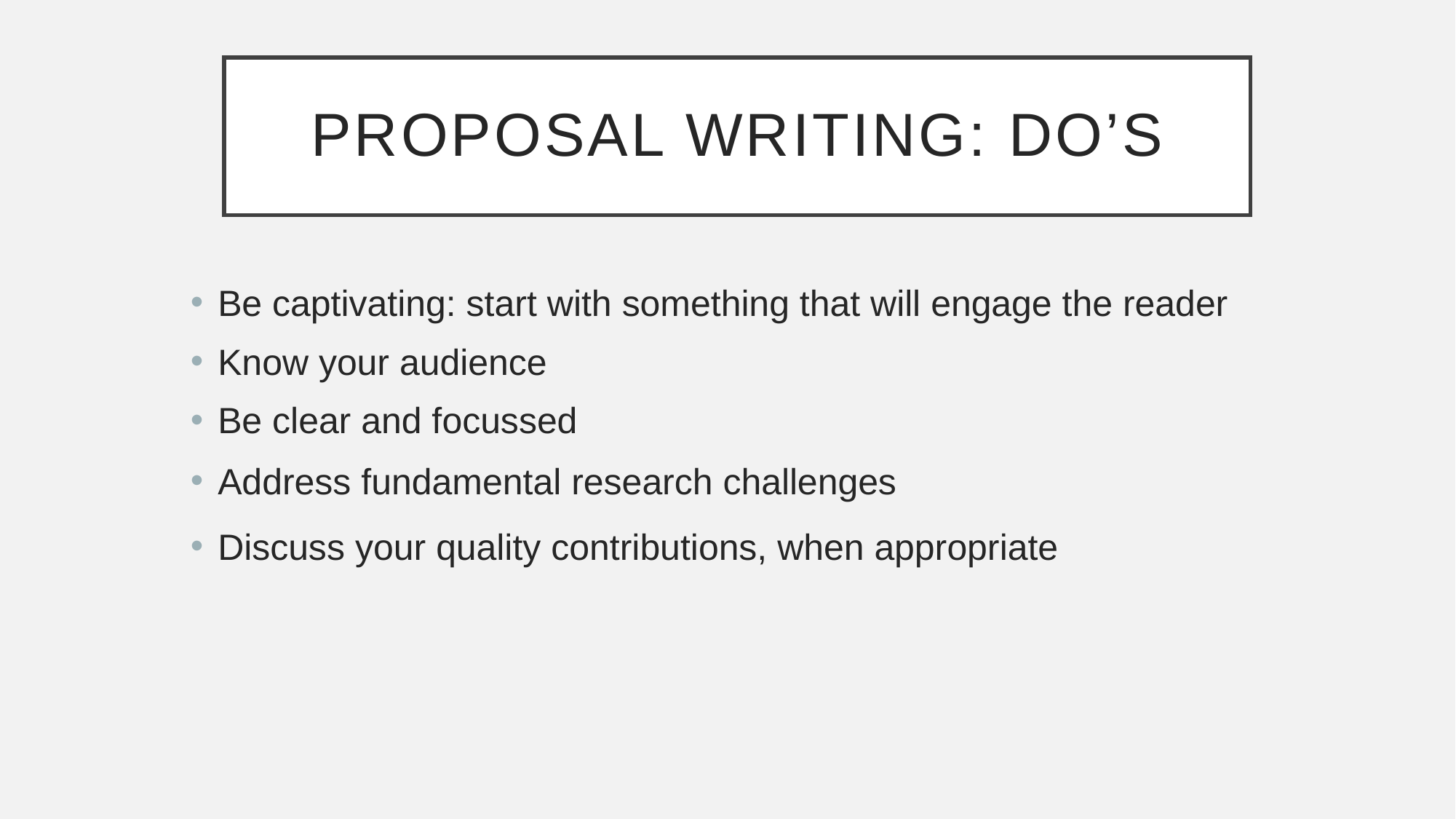

# Proposal writing: Do’s

Be captivating: start with something that will engage the reader
Know your audience
Be clear and focussed

Address fundamental research challenges

Discuss your quality contributions, when appropriate